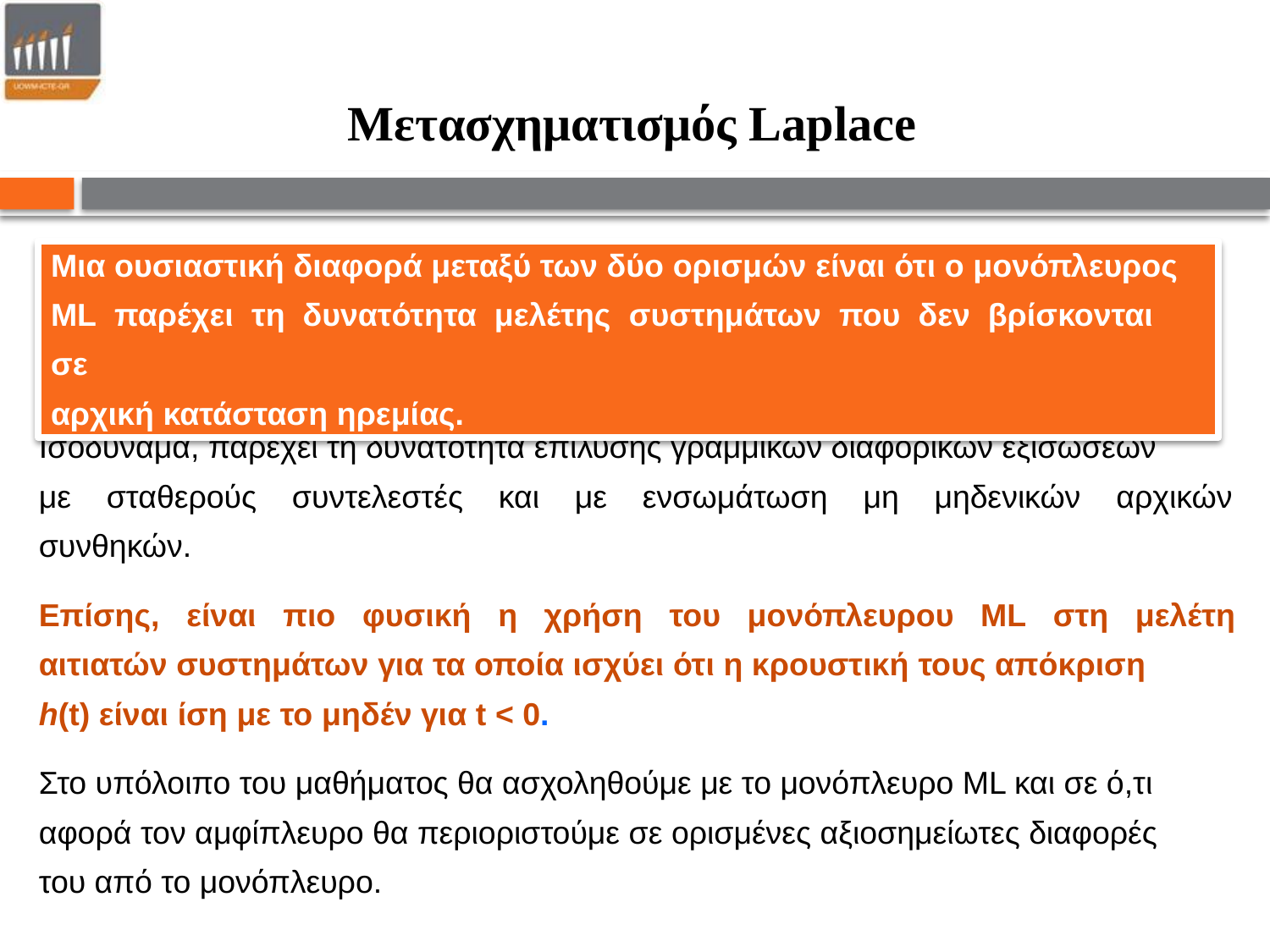

Μετασχηματισμός Laplace
Μια ουσιαστική διαφορά μεταξύ των δύο ορισμών είναι ότι ο μονόπλευρος
ML  παρέχει  τη  δυνατότητα  μελέτης  συστημάτων  που  δεν  βρίσκονται  σε
αρχική κατάσταση ηρεμίας.

Ισοδύναμα, παρέχει τη δυνατότητα επίλυσης γραμμικών διαφορικών εξισώσεων
με    σταθερούς    συντελεστές    και    με    ενσωμάτωση    μη    μηδενικών    αρχικών
συνθηκών.

Επίσης,   είναι   πιο   φυσική   η   χρήση   του   μονόπλευρου   ML   στη   μελέτη
αιτιατών συστημάτων για τα οποία ισχύει ότι η κρουστική τους απόκριση
h(t) είναι ίση με το μηδέν για t < 0.

Στο υπόλοιπο του μαθήματος θα ασχοληθούμε με το μονόπλευρο ML και σε ό,τι
αφορά τον αμφίπλευρο θα περιοριστούμε σε ορισμένες αξιοσημείωτες διαφορές
του από το μονόπλευρο.